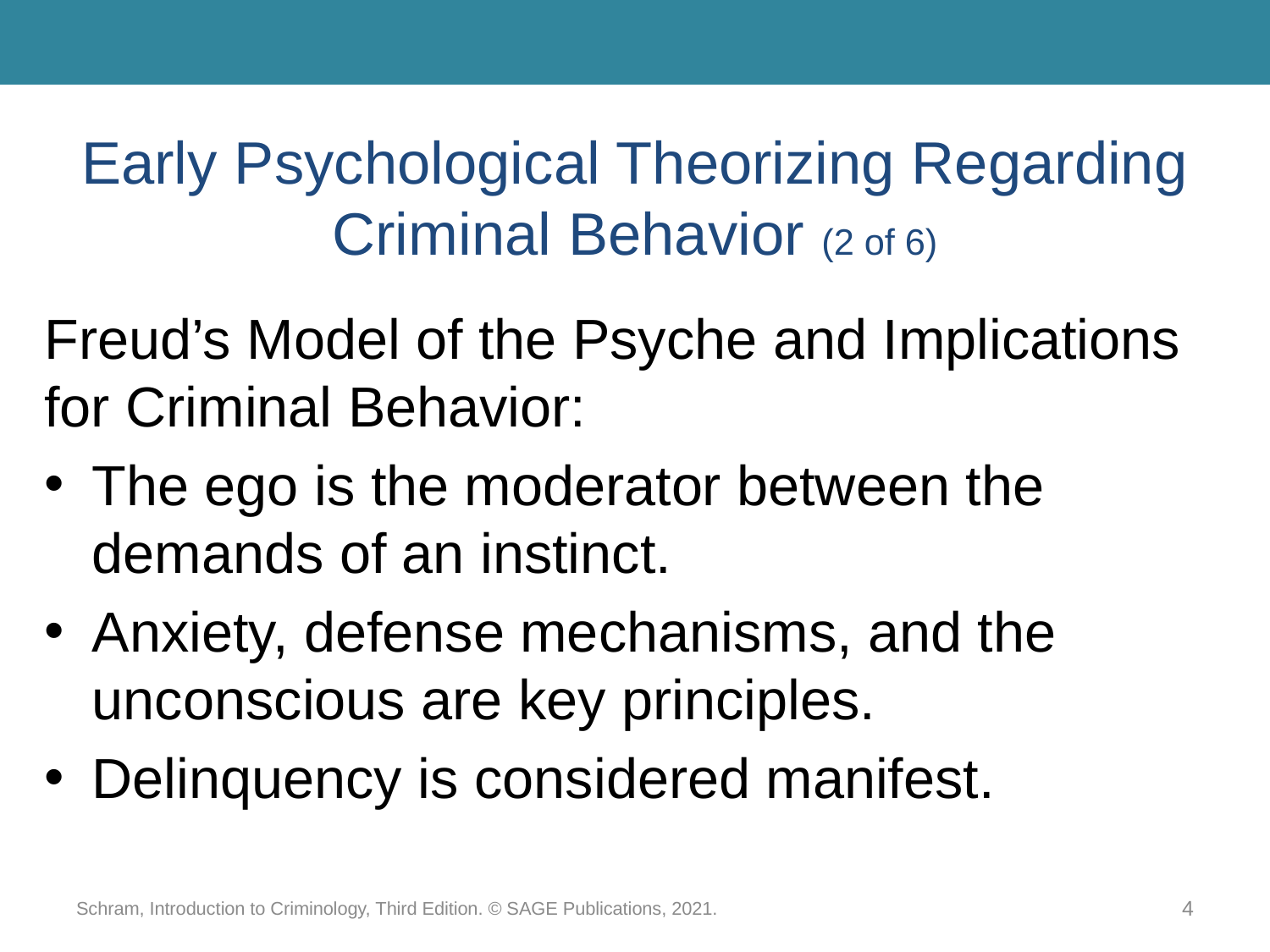

# Early Psychological Theorizing Regarding Criminal Behavior (2 of 6)
Freud’s Model of the Psyche and Implications for Criminal Behavior:
The ego is the moderator between the demands of an instinct.
Anxiety, defense mechanisms, and the unconscious are key principles.
Delinquency is considered manifest.

Schram, Introduction to Criminology, Third Edition. © SAGE Publications, 2021.
4